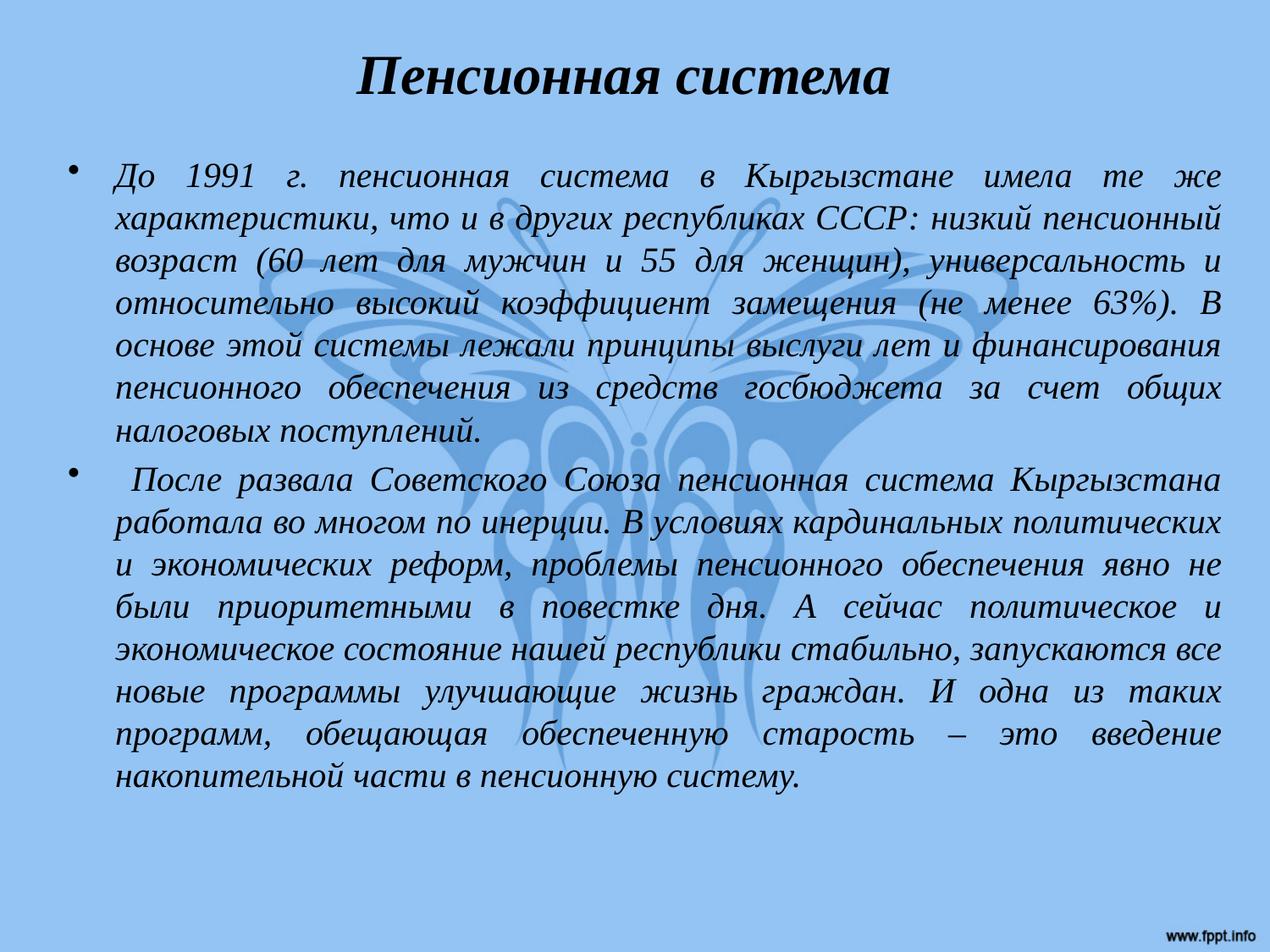

# Пенсионная система
До 1991 г. пенсионная система в Кыргызстане имела те же характеристики, что и в других республиках СССР: низкий пенсионный возраст (60 лет для мужчин и 55 для женщин), универсальность и относительно высокий коэффициент замещения (не менее 63%). В основе этой системы лежали принципы выслуги лет и финансирования пенсионного обеспечения из средств госбюджета за счет общих налоговых поступлений.
 После развала Советского Союза пенсионная система Кыргызстана работала во многом по инерции. В условиях кардинальных политических и экономических реформ, проблемы пенсионного обеспечения явно не были приоритетными в повестке дня. А сейчас политическое и экономическое состояние нашей республики стабильно, запускаются все новые программы улучшающие жизнь граждан. И одна из таких программ, обещающая обеспеченную старость – это введение накопительной части в пенсионную систему.